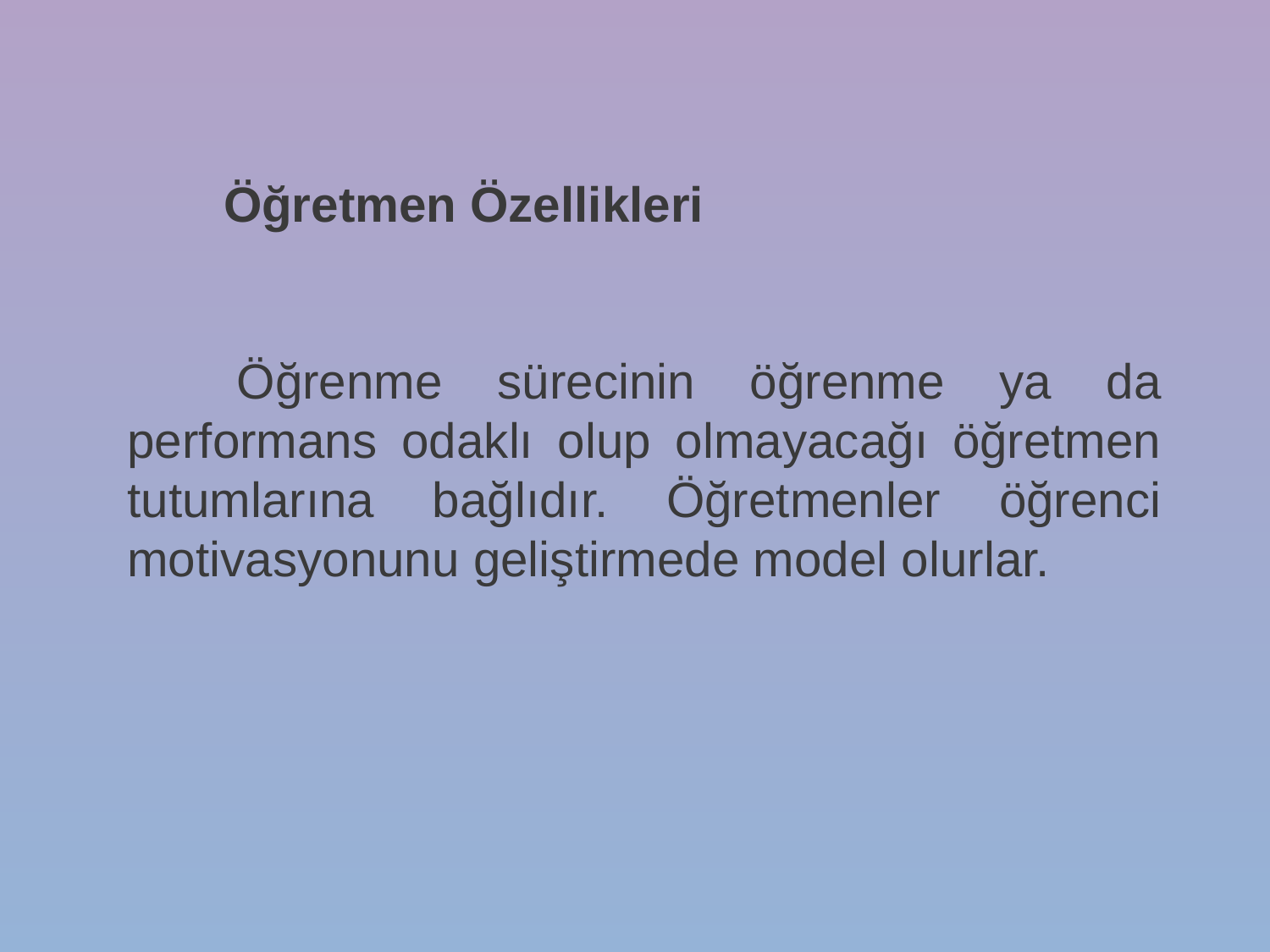

Öğretmen Özellikleri

  Öğrenme sürecinin öğrenme ya da performans odaklı olup olmayacağı öğretmen tutumlarına bağlıdır. Öğretmenler öğrenci motivasyonunu geliştirmede model olurlar.